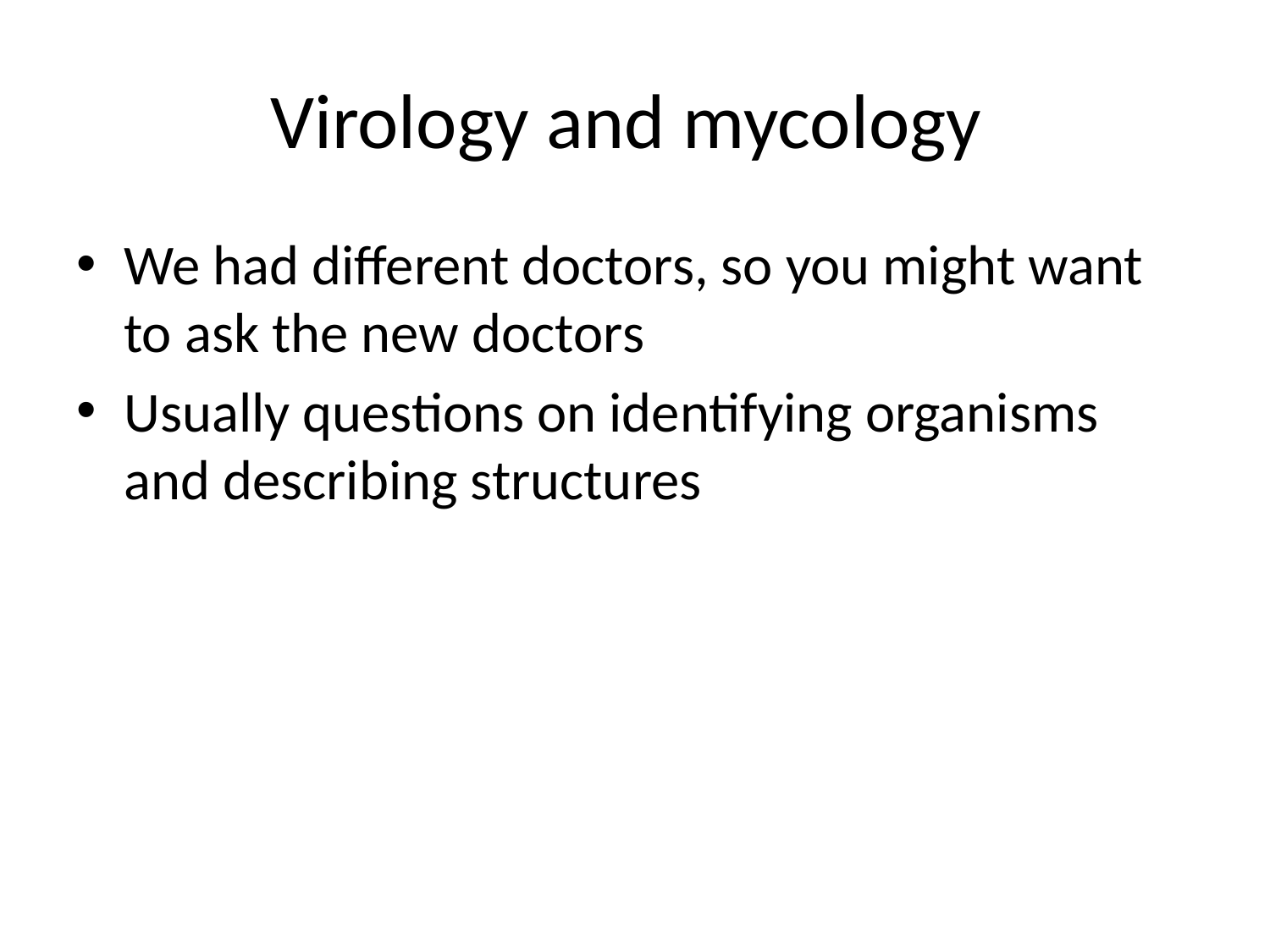

# Virology and mycology
We had different doctors, so you might want to ask the new doctors
Usually questions on identifying organisms and describing structures